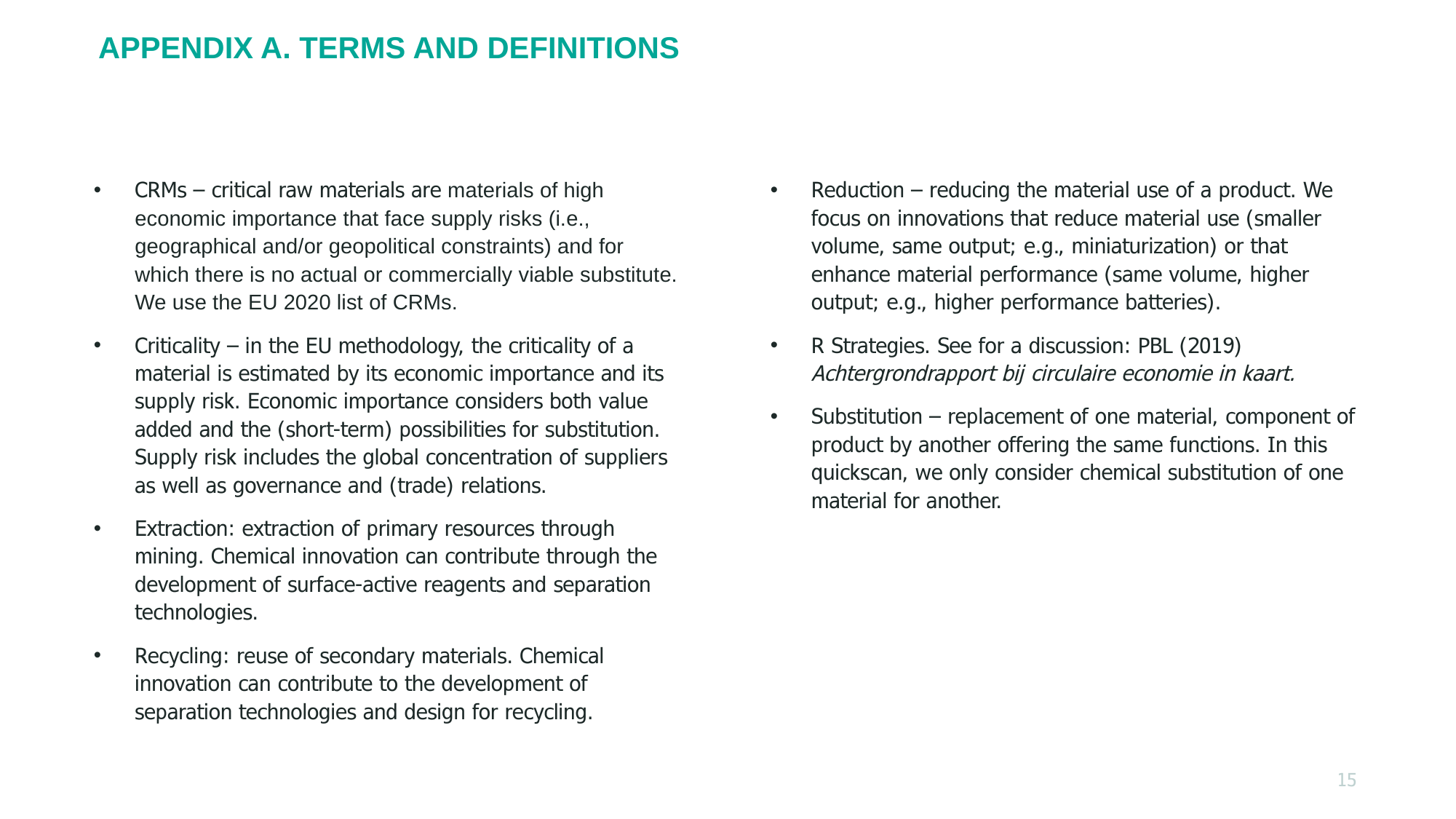

# Appendix A. Terms and definitions

CRMs – critical raw materials are materials of high economic importance that face supply risks (i.e., geographical and/or geopolitical constraints) and for which there is no actual or commercially viable substitute. We use the EU 2020 list of CRMs.
Criticality – in the EU methodology, the criticality of a material is estimated by its economic importance and its supply risk. Economic importance considers both value added and the (short-term) possibilities for substitution. Supply risk includes the global concentration of suppliers as well as governance and (trade) relations.
Extraction: extraction of primary resources through mining. Chemical innovation can contribute through the development of surface-active reagents and separation technologies.
Recycling: reuse of secondary materials. Chemical innovation can contribute to the development of separation technologies and design for recycling.
Reduction – reducing the material use of a product. We focus on innovations that reduce material use (smaller volume, same output; e.g., miniaturization) or that enhance material performance (same volume, higher output; e.g., higher performance batteries).
R Strategies. See for a discussion: PBL (2019) Achtergrondrapport bij circulaire economie in kaart.
Substitution – replacement of one material, component of product by another offering the same functions. In this quickscan, we only consider chemical substitution of one material for another.
15